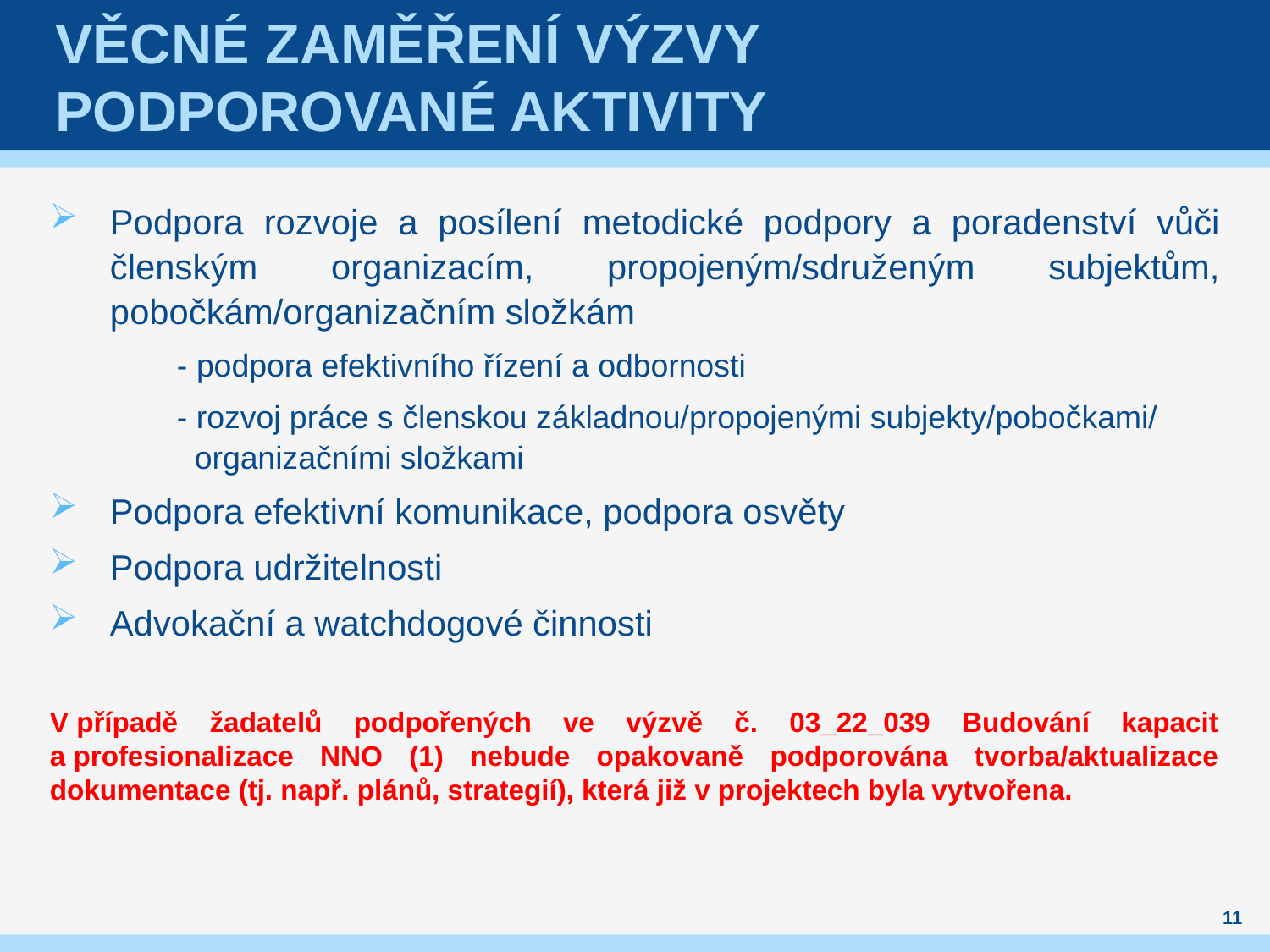

# Věcné zaměření výzvy podporované aktivity
Podpora rozvoje a posílení metodické podpory a poradenství vůči členským organizacím, propojeným/sdruženým subjektům, pobočkám/organizačním složkám
	- podpora efektivního řízení a odbornosti
	- rozvoj práce s členskou základnou/propojenými subjekty/pobočkami/ 		  organizačními složkami
Podpora efektivní komunikace, podpora osvěty
Podpora udržitelnosti
Advokační a watchdogové činnosti

V případě žadatelů podpořených ve výzvě č. 03_22_039 Budování kapacit a profesionalizace NNO (1) nebude opakovaně podporována tvorba/aktualizace dokumentace (tj. např. plánů, strategií), která již v projektech byla vytvořena.

11